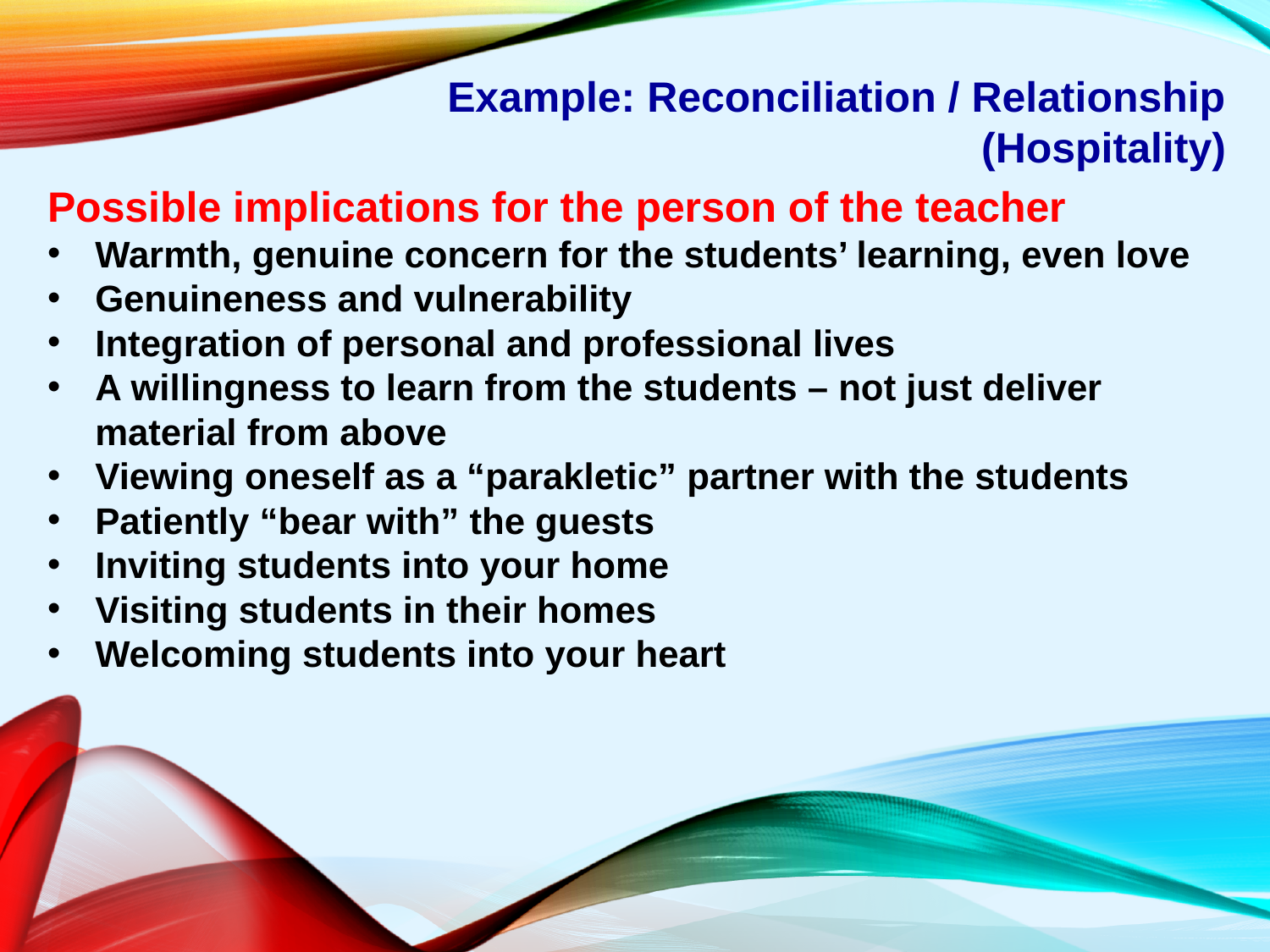

Example: Reconciliation / Relationship (Hospitality)
Possible implications for the person of the teacher
Warmth, genuine concern for the students’ learning, even love
Genuineness and vulnerability
Integration of personal and professional lives
A willingness to learn from the students – not just deliver material from above
Viewing oneself as a “parakletic” partner with the students
Patiently “bear with” the guests
Inviting students into your home
Visiting students in their homes
Welcoming students into your heart